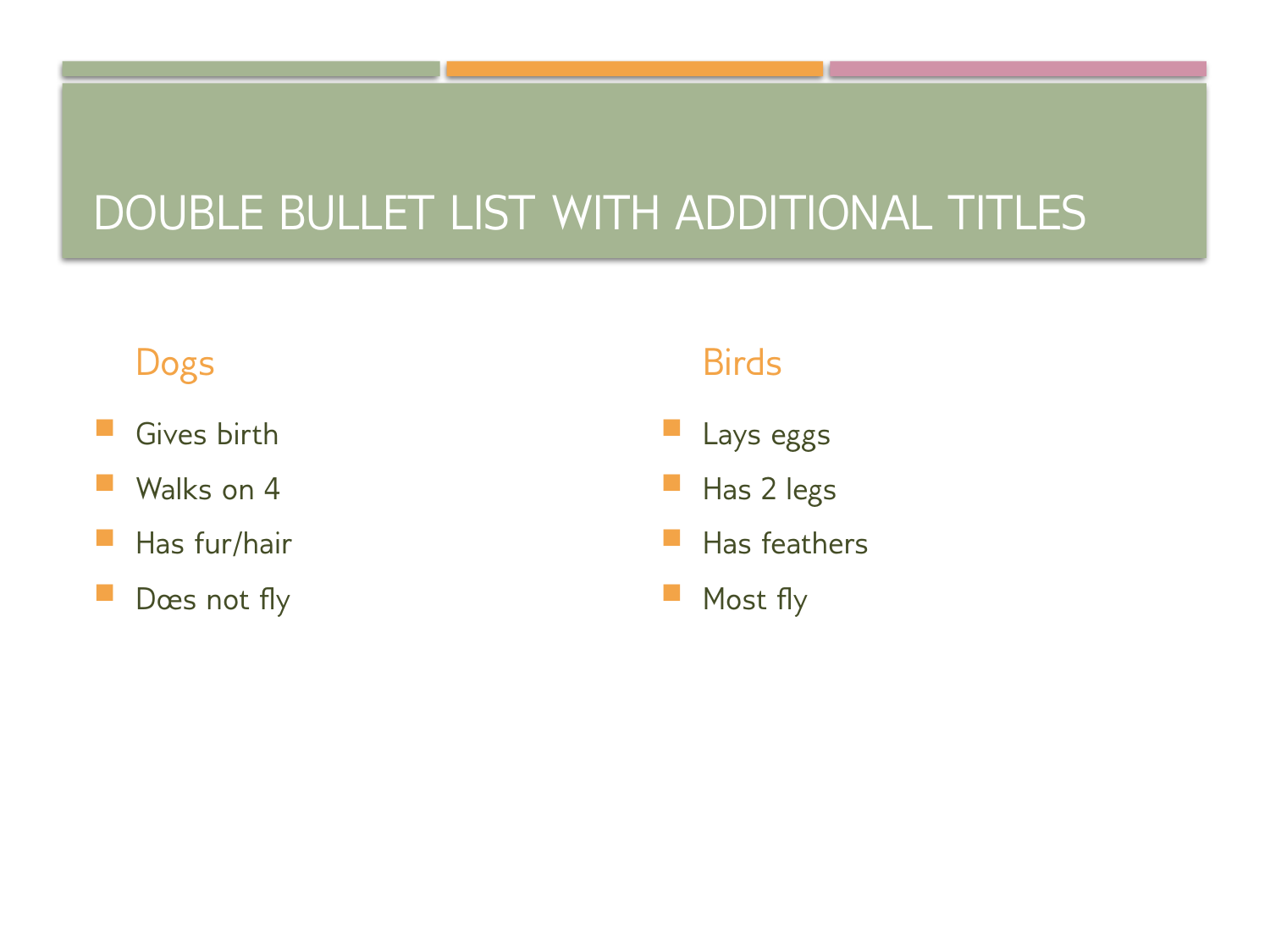

# Double Bullet List with Additional Titles
Dogs
Birds
Gives birth
Walks on 4
Has fur/hair
Does not fly
Lays eggs
Has 2 legs
Has feathers
Most fly